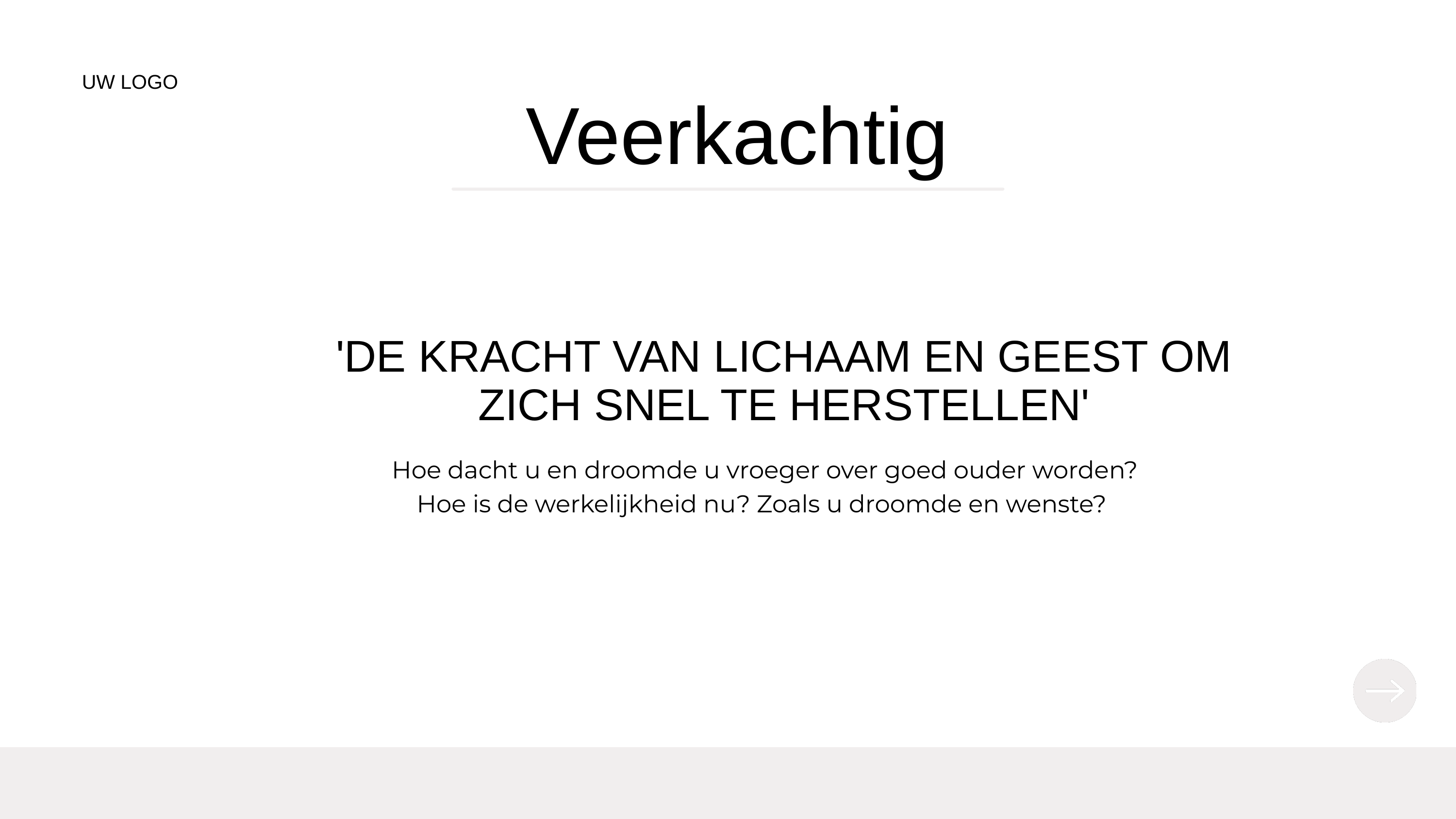

UW LOGO
Veerkachtig

'DE KRACHT VAN LICHAAM EN GEEST OM ZICH SNEL TE HERSTELLEN'
Hoe dacht u en droomde u vroeger over goed ouder worden? Hoe is de werkelijkheid nu? Zoals u droomde en wenste?